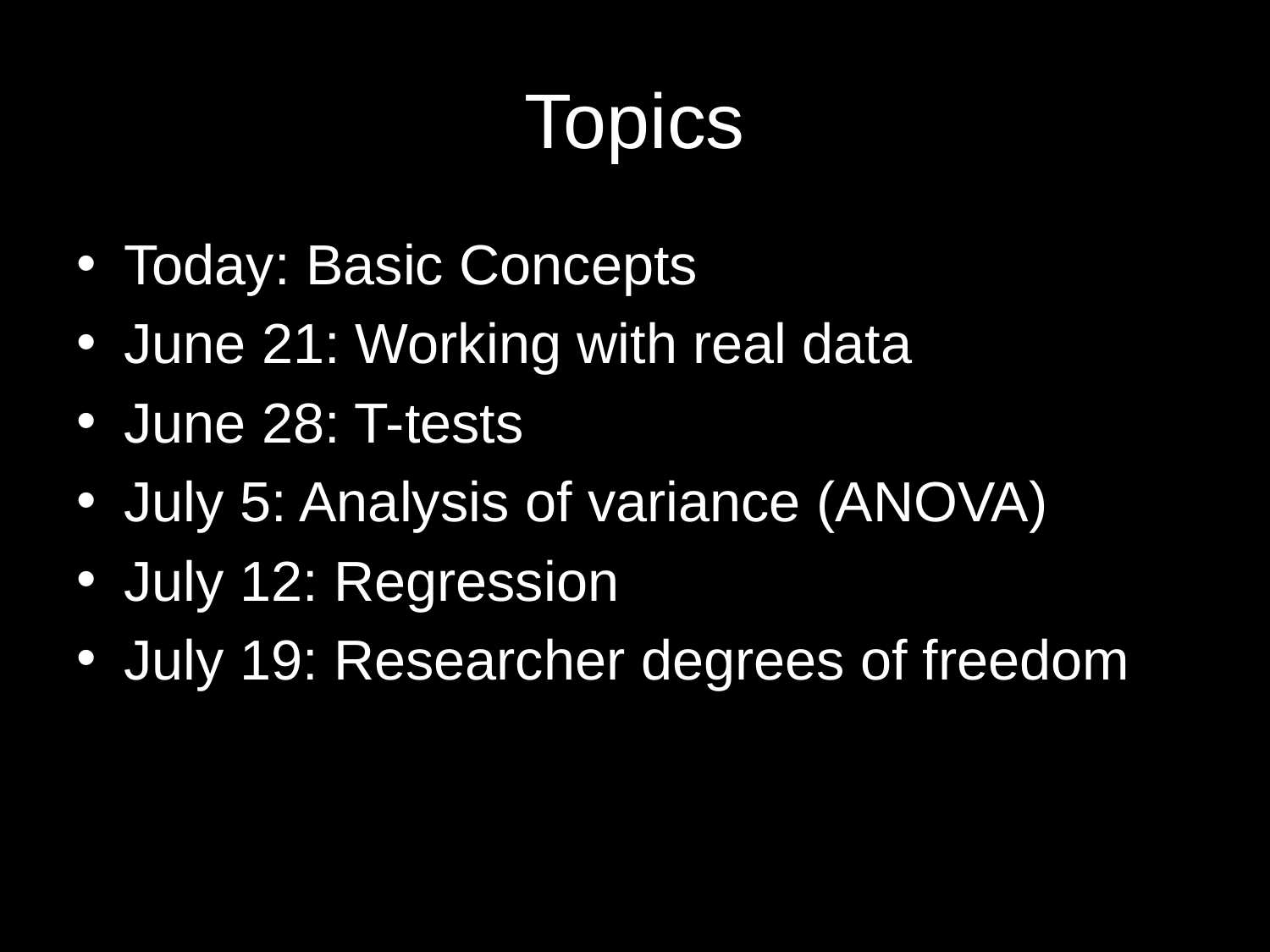

# Topics
Today: Basic Concepts
June 21: Working with real data
June 28: T-tests
July 5: Analysis of variance (ANOVA)
July 12: Regression
July 19: Researcher degrees of freedom